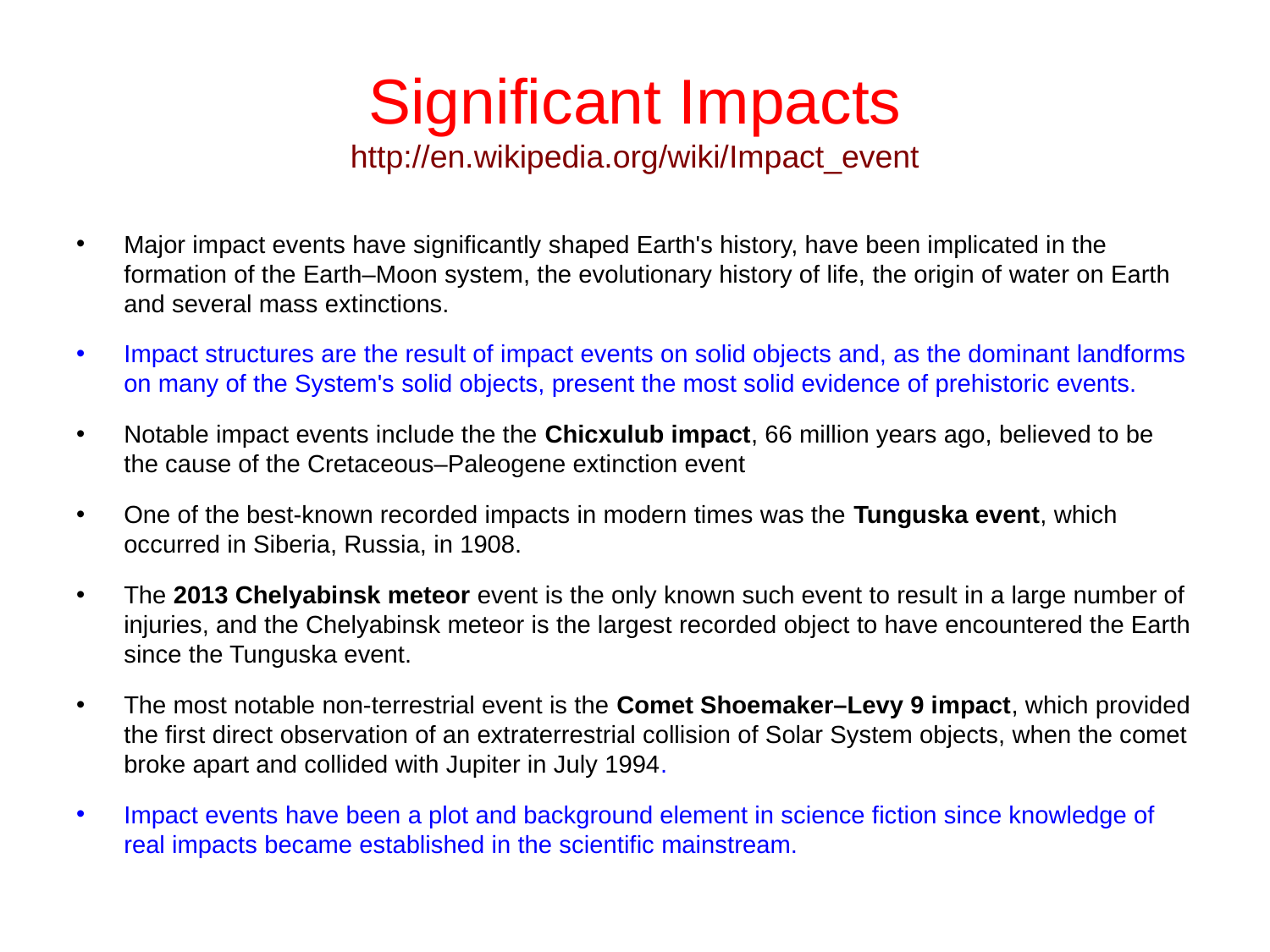

# Significant Impacts http://en.wikipedia.org/wiki/Impact_event
Major impact events have significantly shaped Earth's history, have been implicated in the formation of the Earth–Moon system, the evolutionary history of life, the origin of water on Earth and several mass extinctions.
Impact structures are the result of impact events on solid objects and, as the dominant landforms on many of the System's solid objects, present the most solid evidence of prehistoric events.
Notable impact events include the the Chicxulub impact, 66 million years ago, believed to be the cause of the Cretaceous–Paleogene extinction event
One of the best-known recorded impacts in modern times was the Tunguska event, which occurred in Siberia, Russia, in 1908.
The 2013 Chelyabinsk meteor event is the only known such event to result in a large number of injuries, and the Chelyabinsk meteor is the largest recorded object to have encountered the Earth since the Tunguska event.
The most notable non-terrestrial event is the Comet Shoemaker–Levy 9 impact, which provided the first direct observation of an extraterrestrial collision of Solar System objects, when the comet broke apart and collided with Jupiter in July 1994.
Impact events have been a plot and background element in science fiction since knowledge of real impacts became established in the scientific mainstream.